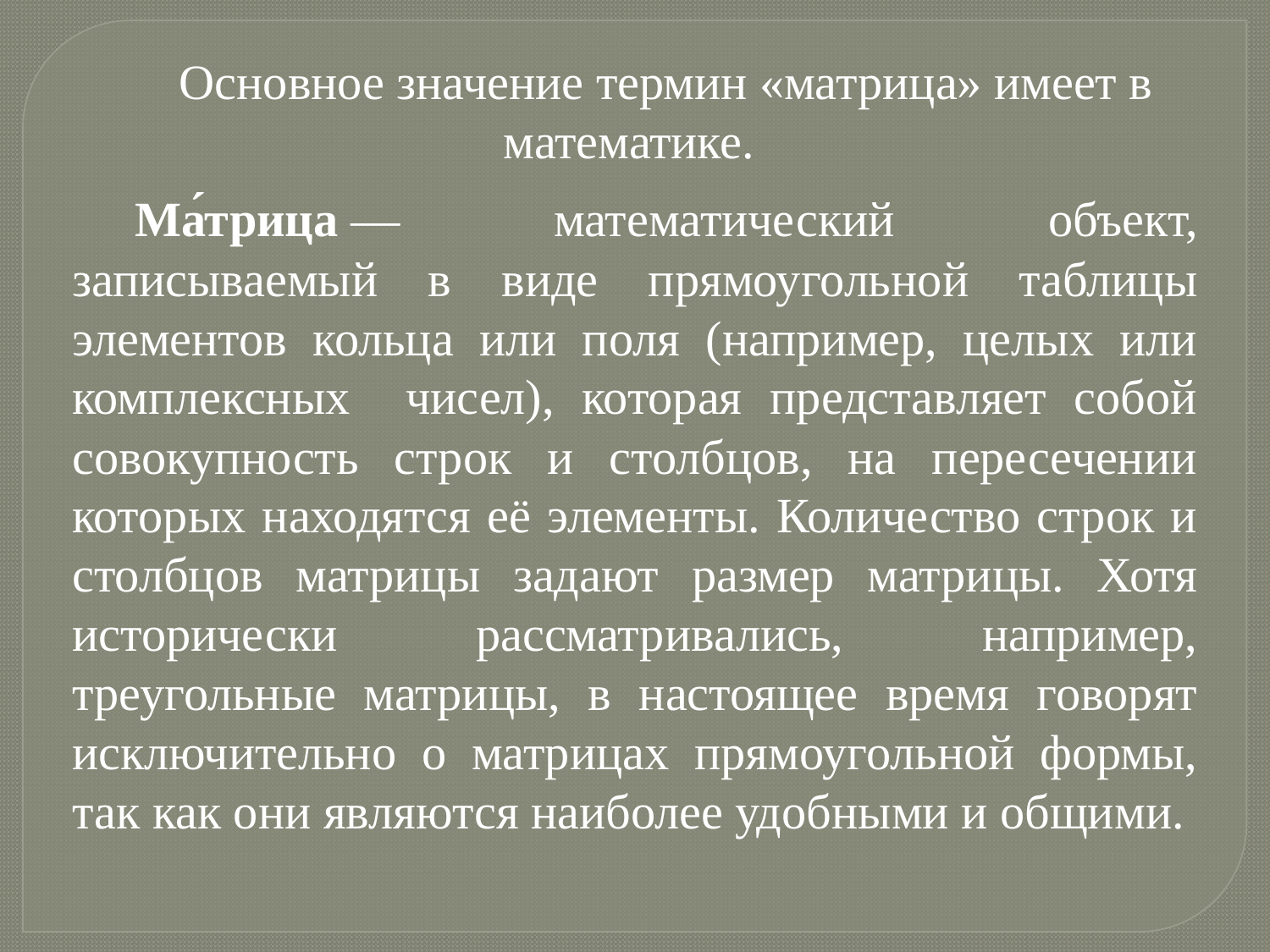

Основное значение термин «матрица» имеет в математике.

Ма́трица — математический объект, записываемый в виде прямоугольной таблицы элементов кольца или поля (например, целых или комплексных  чисел), которая представляет собой совокупность строк и столбцов, на пересечении которых находятся её элементы. Количество строк и столбцов матрицы задают размер матрицы. Хотя исторически рассматривались, например, треугольные матрицы, в настоящее время говорят исключительно о матрицах прямоугольной формы, так как они являются наиболее удобными и общими.